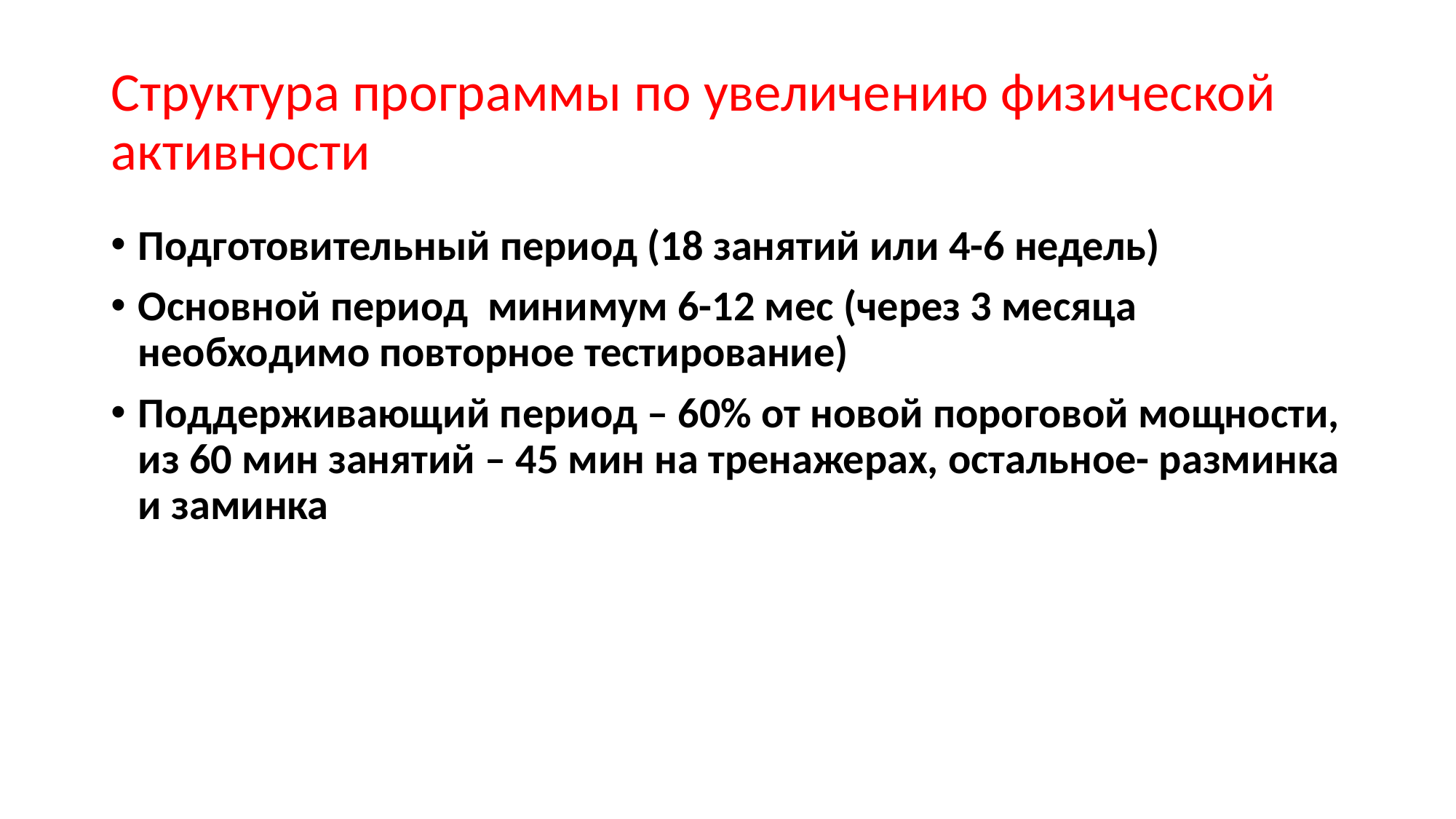

# Структура программы по увеличению физической активности
Подготовительный период (18 занятий или 4-6 недель)
Основной период  минимум 6-12 мес (через 3 месяца необходимо повторное тестирование)
Поддерживающий период – 60% от новой пороговой мощности, из 60 мин занятий – 45 мин на тренажерах, остальное- разминка и заминка